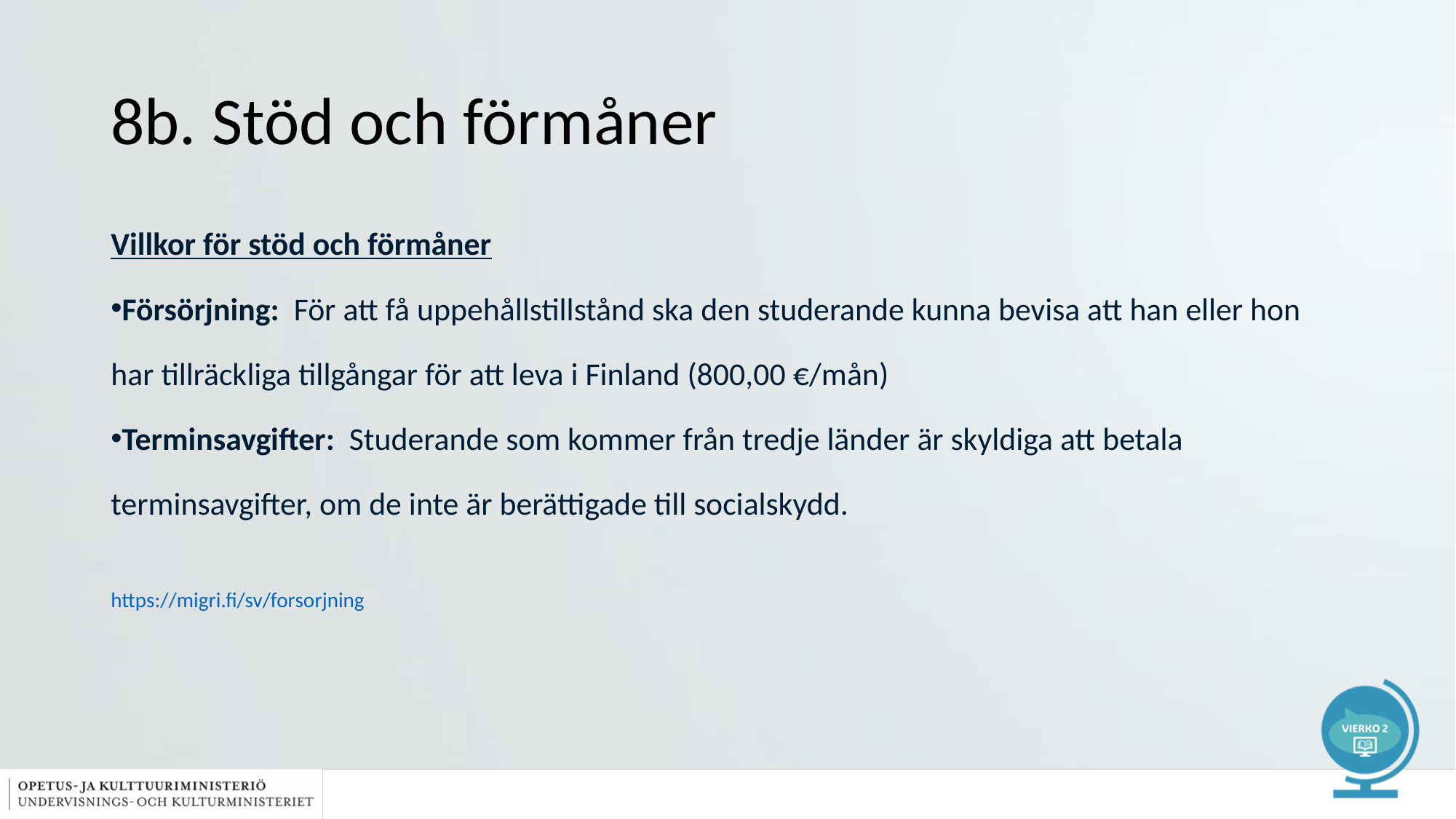

# 8b. Stöd och förmåner
Villkor för stöd och förmåner
Försörjning:  För att få uppehållstillstånd ska den studerande kunna bevisa att han eller hon har tillräckliga tillgångar för att leva i Finland (800,00 €/mån)
Terminsavgifter:  Studerande som kommer från tredje länder är skyldiga att betala terminsavgifter, om de inte är berättigade till socialskydd.

https://migri.fi/sv/forsorjning